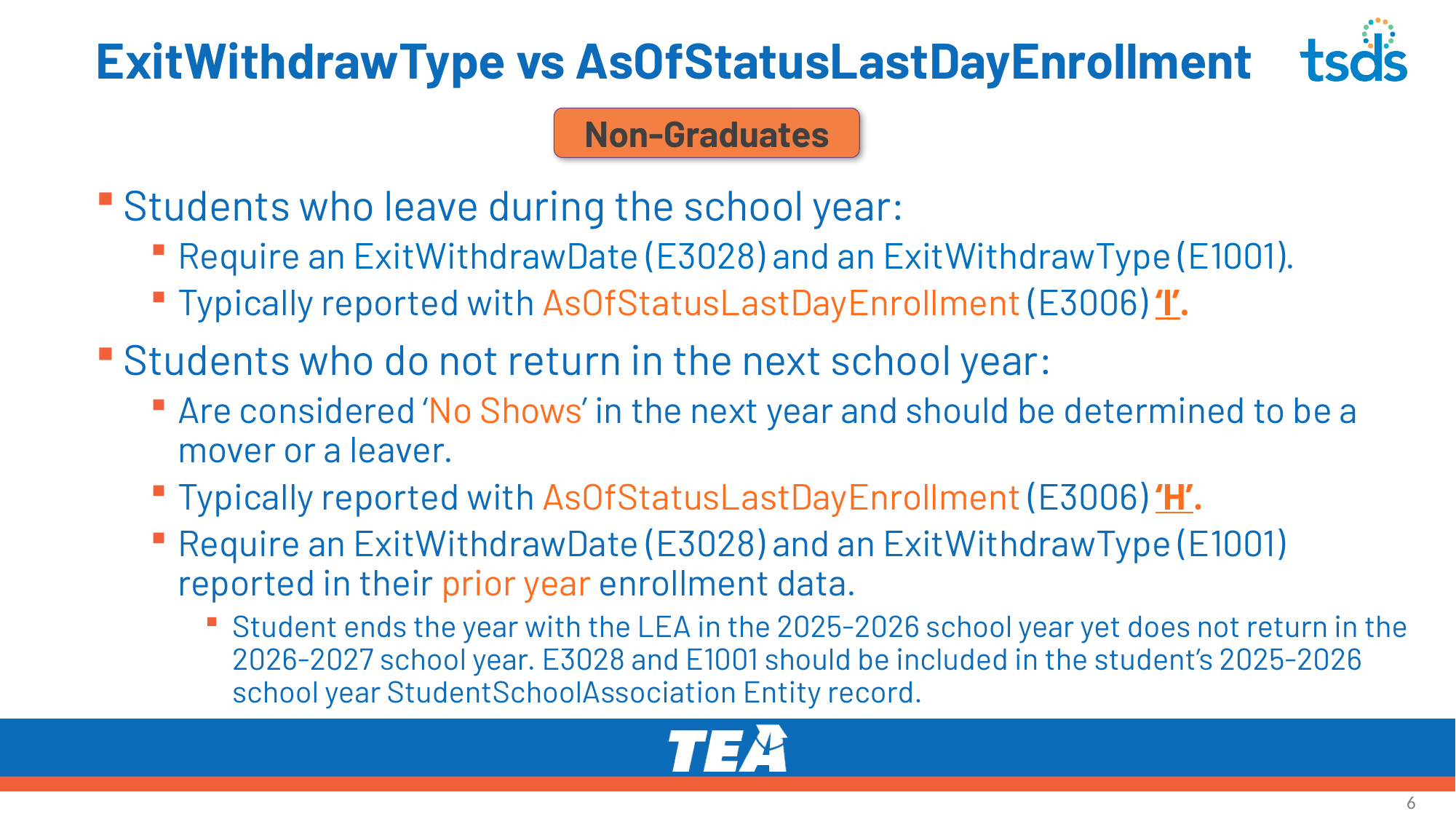

# ExitWithdrawType vs AsOfStatusLastDayEnrollment
Non-Graduates
Students who leave during the school year:
Require an ExitWithdrawDate (E3028) and an ExitWithdrawType (E1001).
Typically reported with AsOfStatusLastDayEnrollment (E3006) ‘I’.
Students who do not return in the next school year:
Are considered ‘No Shows’ in the next year and should be determined to be a mover or a leaver.
Typically reported with AsOfStatusLastDayEnrollment (E3006) ‘H’.
Require an ExitWithdrawDate (E3028) and an ExitWithdrawType (E1001) reported in their prior year enrollment data.
Student ends the year with the LEA in the 2025-2026 school year yet does not return in the 2026-2027 school year. E3028 and E1001 should be included in the student’s 2025-2026 school year StudentSchoolAssociation Entity record.

6